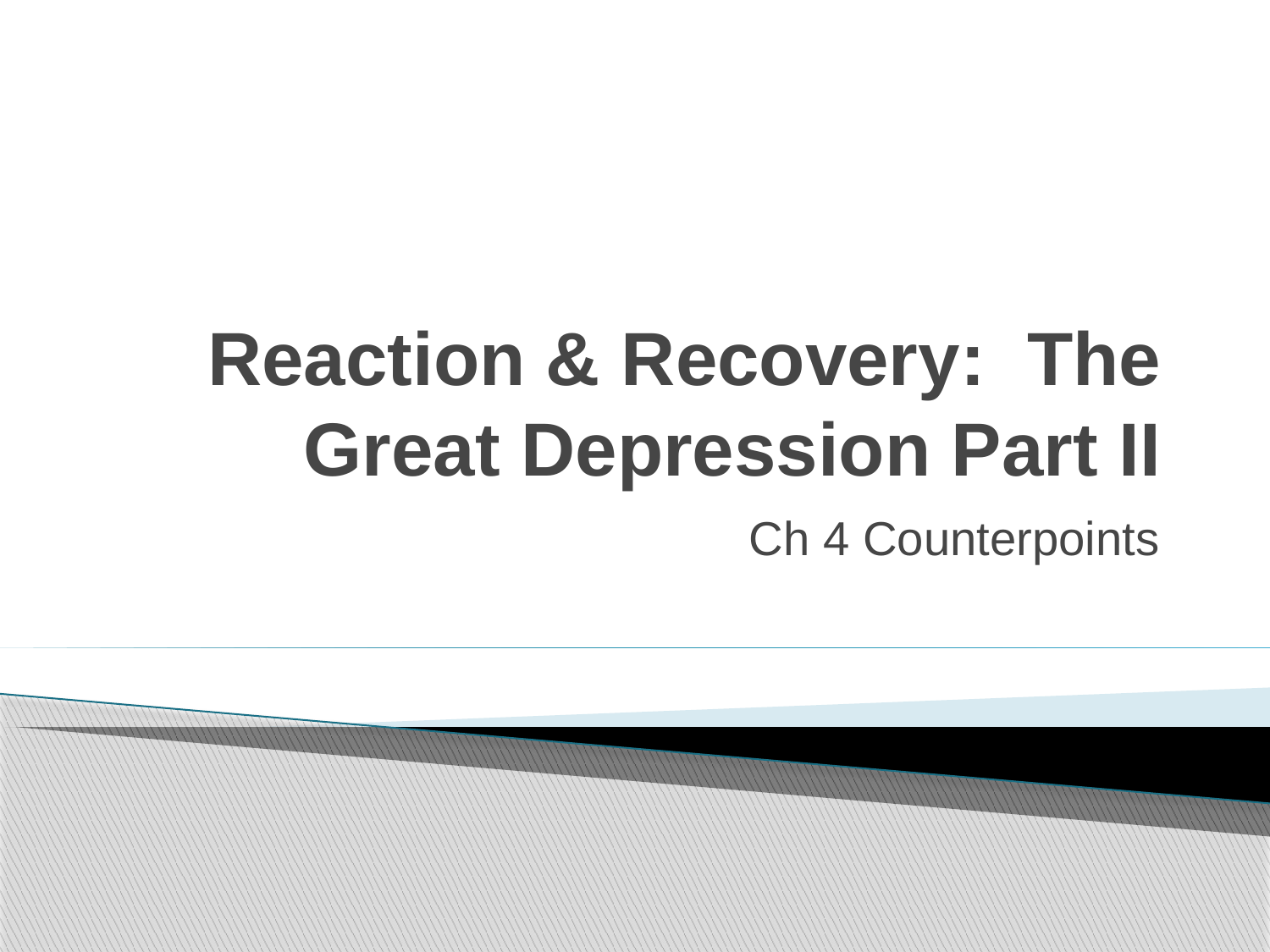

# Reaction & Recovery:  The Great Depression Part II
Ch 4 Counterpoints